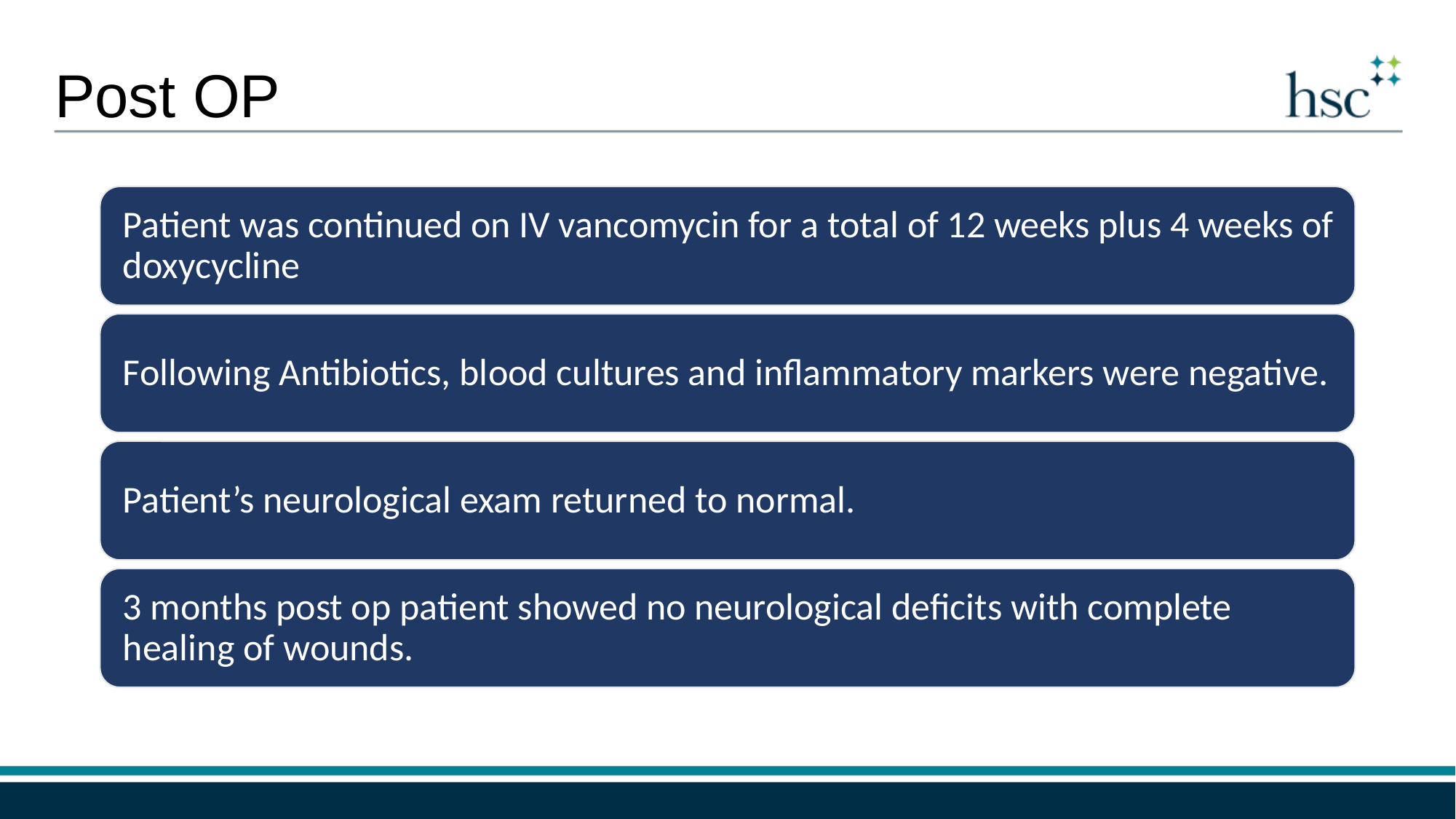

Post OP
Patient was continued on IV vancomycin for a total of 12 weeks plus 4 weeks of doxycycline
Following Antibiotics, blood cultures and inflammatory markers were negative.
Patient’s neurological exam returned to normal.
3 months post op patient showed no neurological deficits with complete healing of wounds.